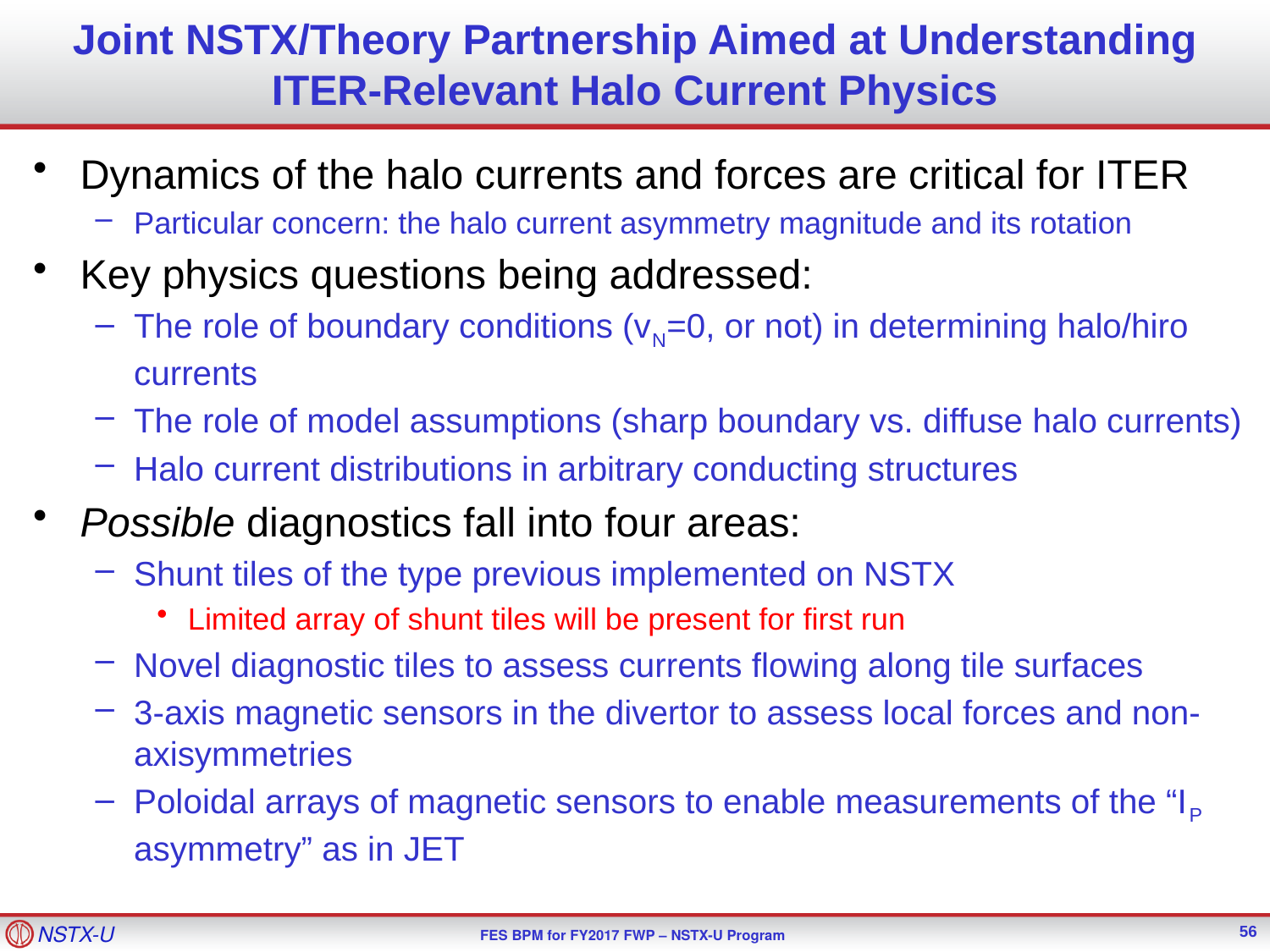

# Joint NSTX/Theory Partnership Aimed at Understanding ITER-Relevant Halo Current Physics
Dynamics of the halo currents and forces are critical for ITER
Particular concern: the halo current asymmetry magnitude and its rotation
Key physics questions being addressed:
The role of boundary conditions (vN=0, or not) in determining halo/hiro currents
The role of model assumptions (sharp boundary vs. diffuse halo currents)
Halo current distributions in arbitrary conducting structures
Possible diagnostics fall into four areas:
Shunt tiles of the type previous implemented on NSTX
Limited array of shunt tiles will be present for first run
Novel diagnostic tiles to assess currents flowing along tile surfaces
3-axis magnetic sensors in the divertor to assess local forces and non-axisymmetries
Poloidal arrays of magnetic sensors to enable measurements of the “IP asymmetry” as in JET

56